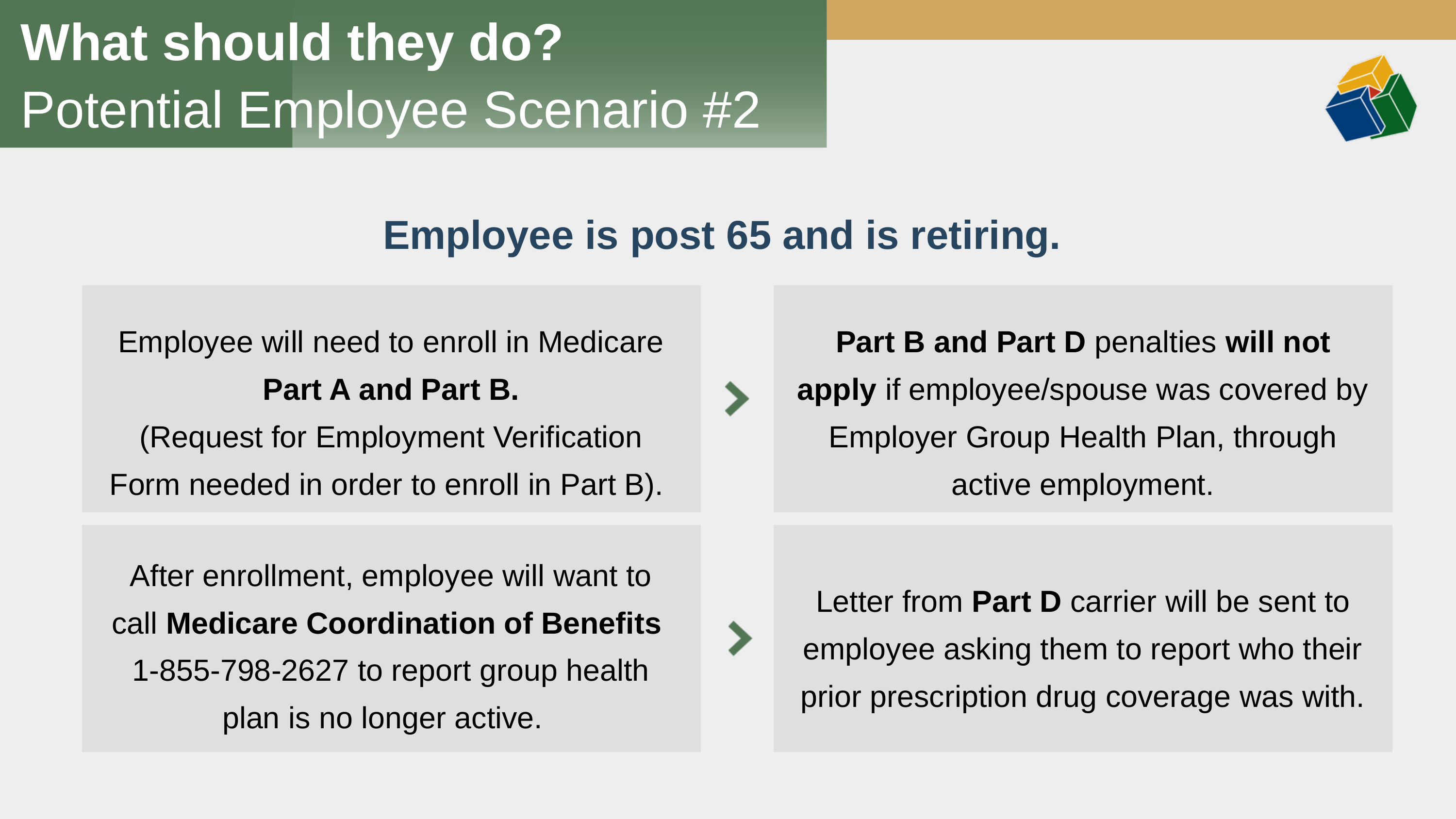

What should they do?
Potential Employee Scenario #2

Employee is post 65 and is retiring.

Employee will need to enroll in Medicare Part A and Part B.
(Request for Employment Verification Form needed in order to enroll in Part B).

Part B and Part D penalties will not apply if employee/spouse was covered by Employer Group Health Plan, through active employment.

After enrollment, employee will want to call Medicare Coordination of Benefits
1-855-798-2627 to report group health plan is no longer active.
Letter from Part D carrier will be sent to employee asking them to report who their prior prescription drug coverage was with.